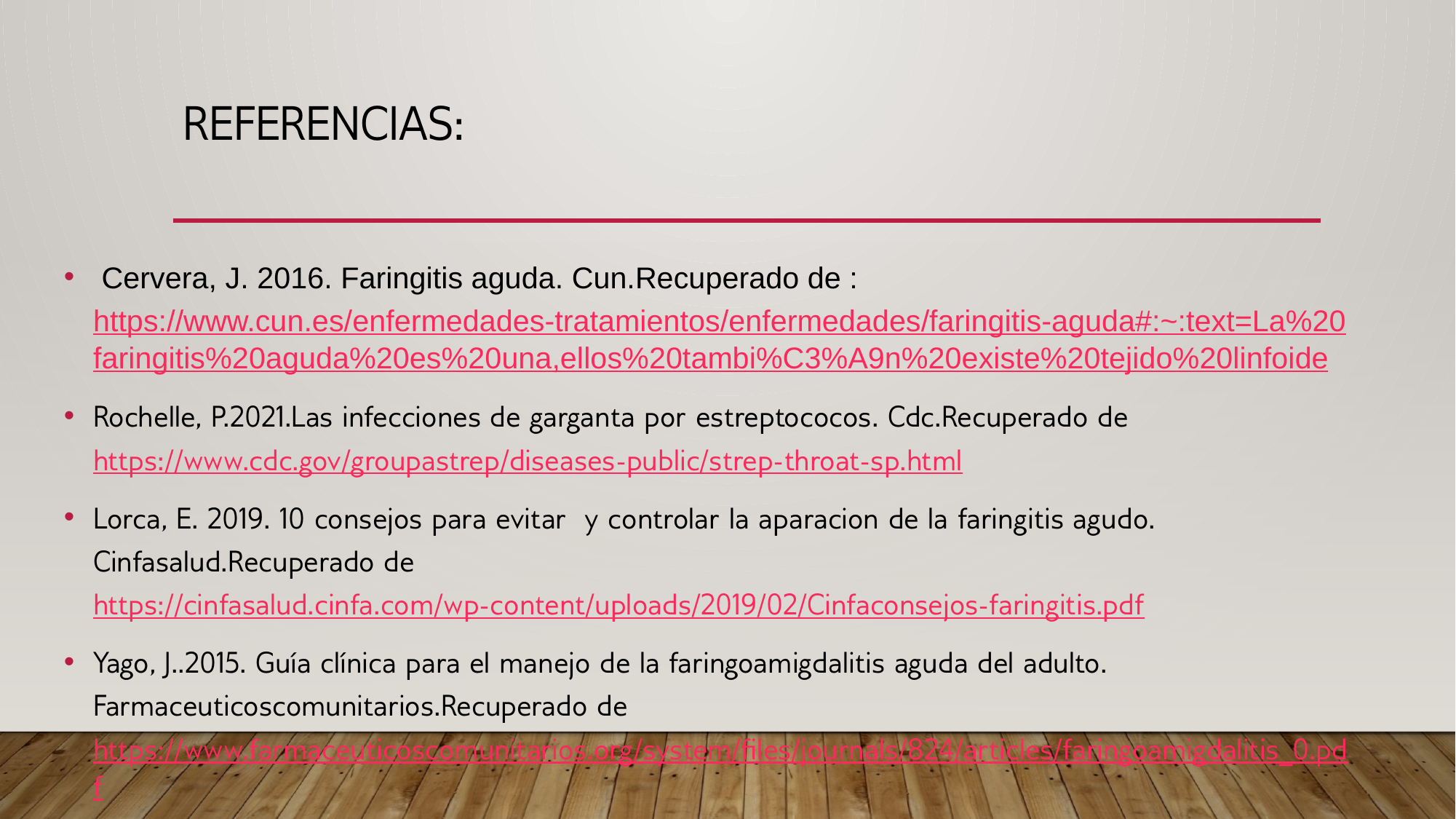

# Referencias:
 Cervera, J. 2016. Faringitis aguda. Cun.Recuperado de :https://www.cun.es/enfermedades-tratamientos/enfermedades/faringitis-aguda#:~:text=La%20faringitis%20aguda%20es%20una,ellos%20tambi%C3%A9n%20existe%20tejido%20linfoide
Rochelle, P.2021.Las infecciones de garganta por estreptococos. Cdc.Recuperado de https://www.cdc.gov/groupastrep/diseases-public/strep-throat-sp.html
Lorca, E. 2019. 10 consejos para evitar  y controlar la aparacion de la faringitis agudo. Cinfasalud.Recuperado de https://cinfasalud.cinfa.com/wp-content/uploads/2019/02/Cinfaconsejos-faringitis.pdf
Yago, J..2015. Guía clínica para el manejo de la faringoamigdalitis aguda del adulto. Farmaceuticoscomunitarios.Recuperado de https://www.farmaceuticoscomunitarios.org/system/files/journals/824/articles/faringoamigdalitis_0.pdf